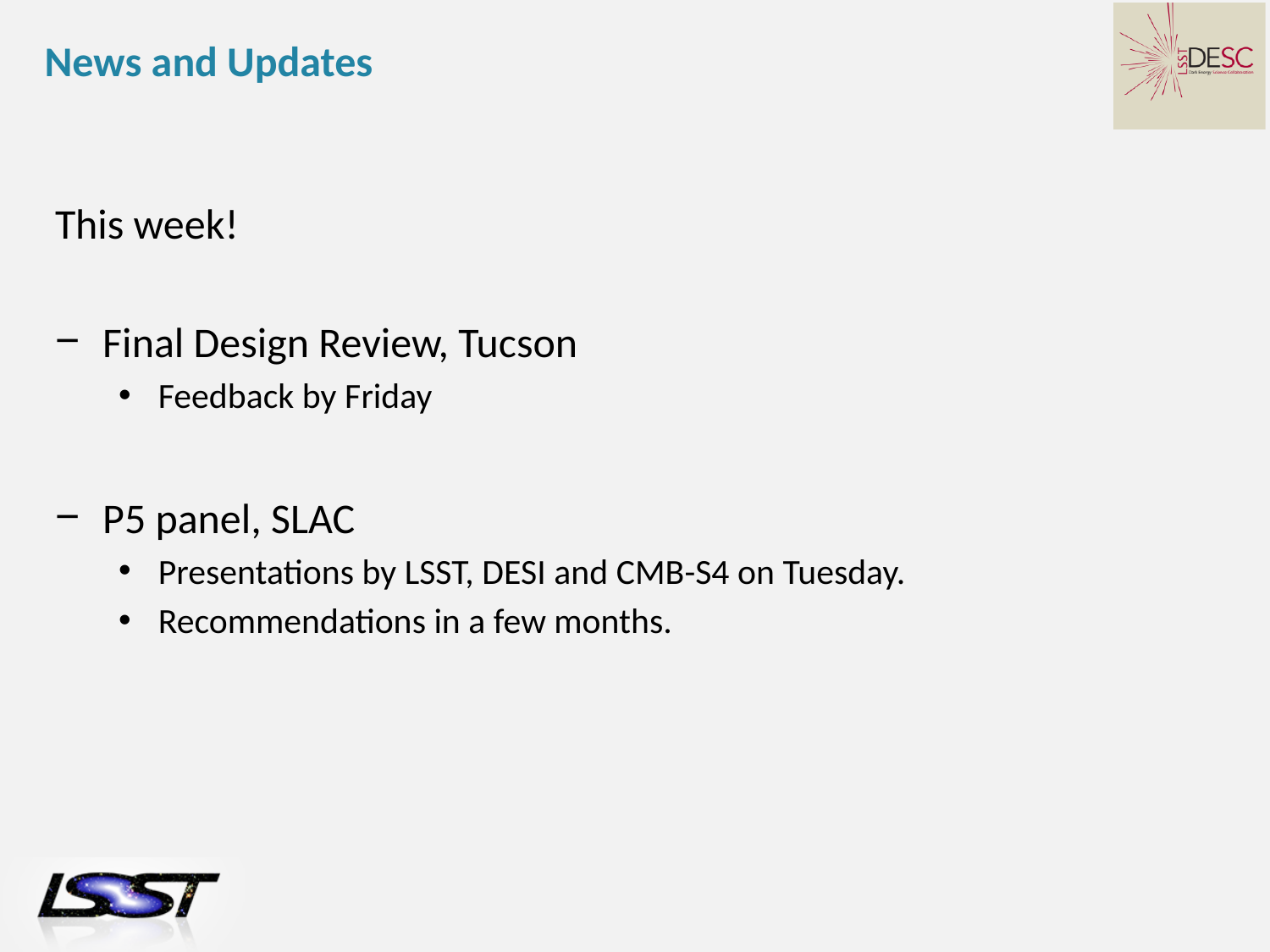

# News and Updates
This week!

Final Design Review, Tucson
Feedback by Friday

P5 panel, SLAC
Presentations by LSST, DESI and CMB-S4 on Tuesday.
Recommendations in a few months.